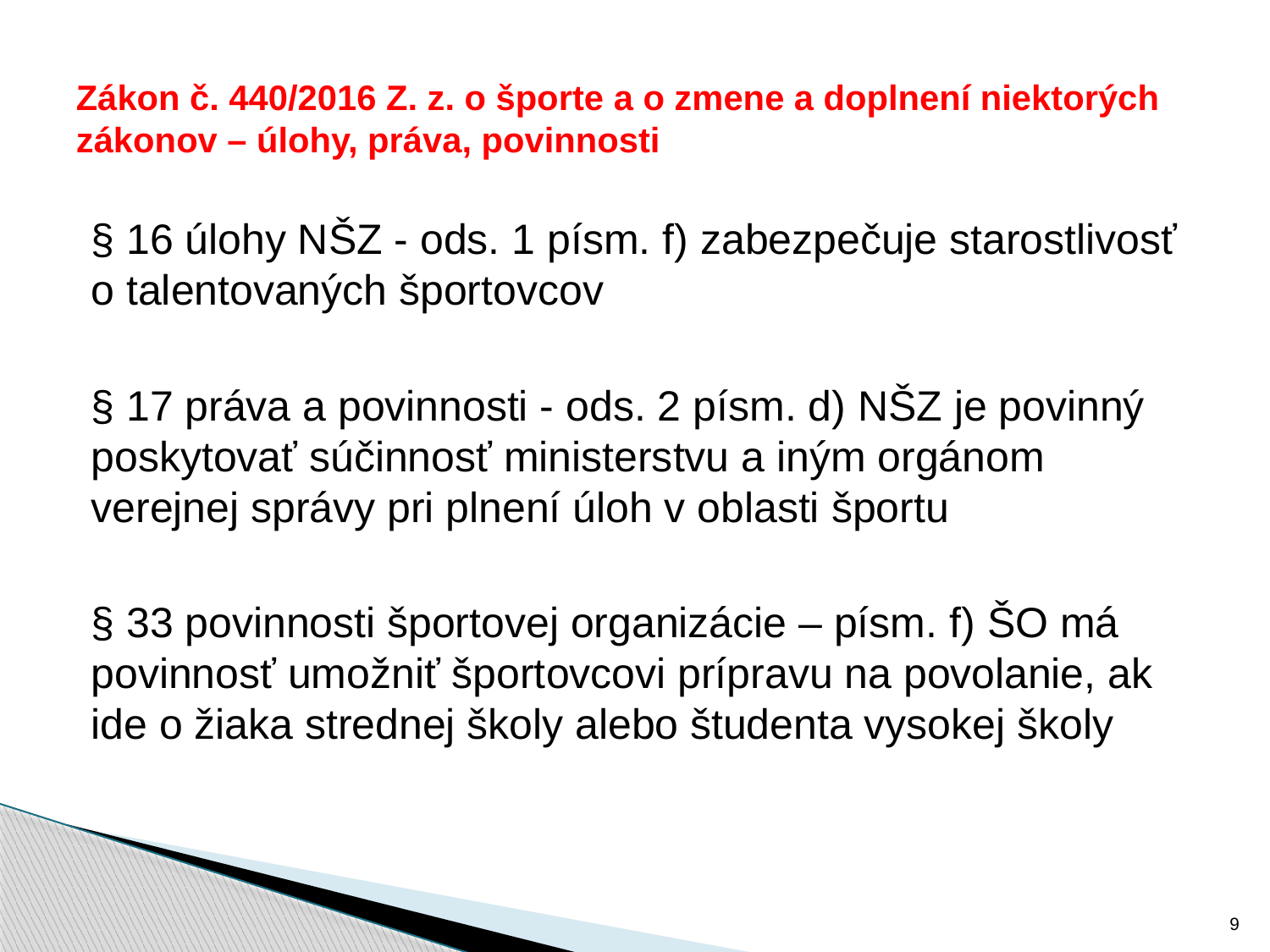

# Zákon č. 440/2016 Z. z. o športe a o zmene a doplnení niektorých zákonov – úlohy, práva, povinnosti
§ 16 úlohy NŠZ - ods. 1 písm. f) zabezpečuje starostlivosť o talentovaných športovcov

§ 17 práva a povinnosti - ods. 2 písm. d) NŠZ je povinný poskytovať súčinnosť ministerstvu a iným orgánom verejnej správy pri plnení úloh v oblasti športu

§ 33 povinnosti športovej organizácie – písm. f) ŠO má povinnosť umožniť športovcovi prípravu na povolanie, ak ide o žiaka strednej školy alebo študenta vysokej školy
9